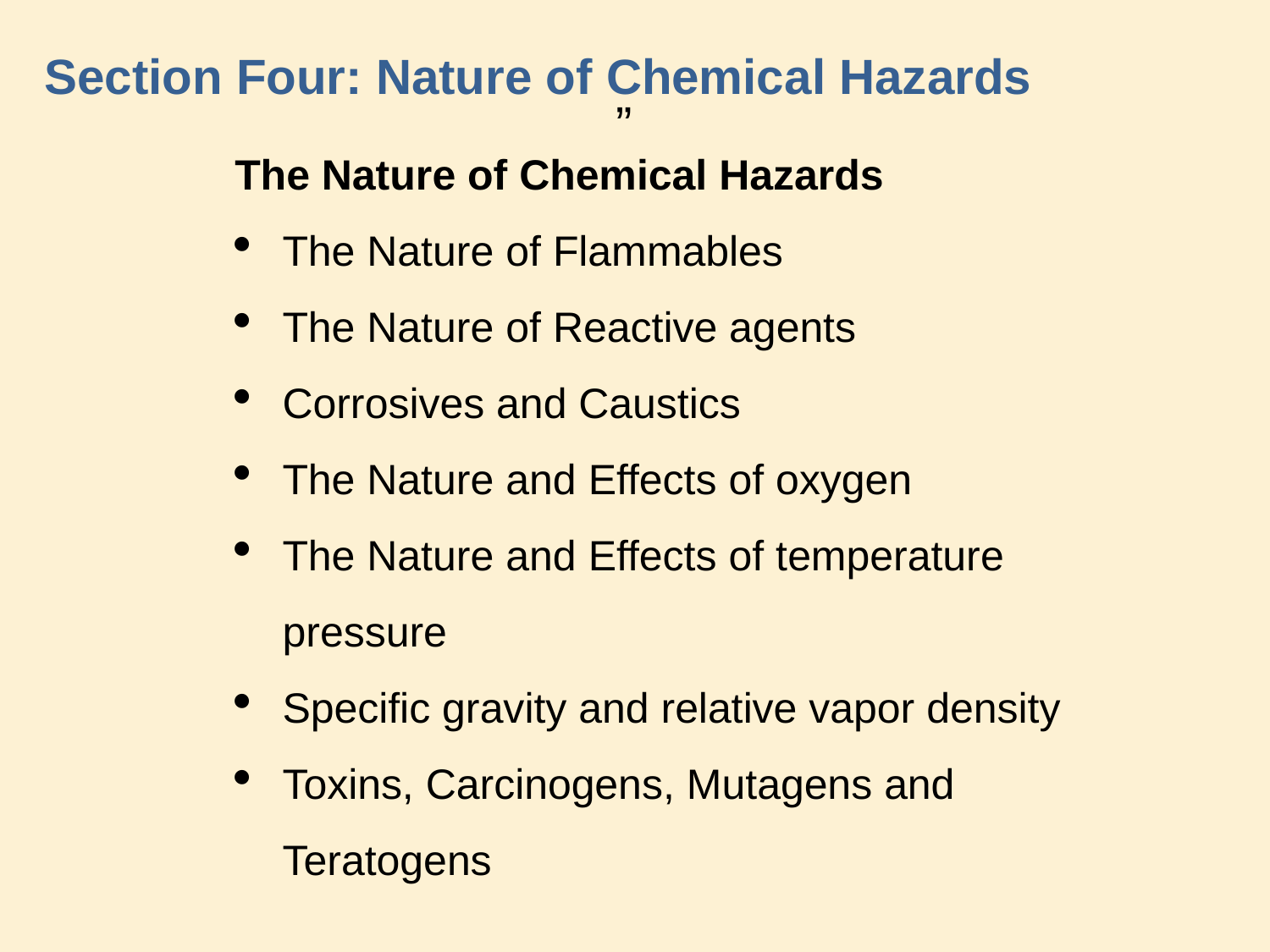

Section Four: Nature of Chemical Hazards
”
The Nature of Chemical Hazards
The Nature of Flammables
The Nature of Reactive agents
Corrosives and Caustics
The Nature and Effects of oxygen
The Nature and Effects of temperature pressure
Specific gravity and relative vapor density
Toxins, Carcinogens, Mutagens and Teratogens